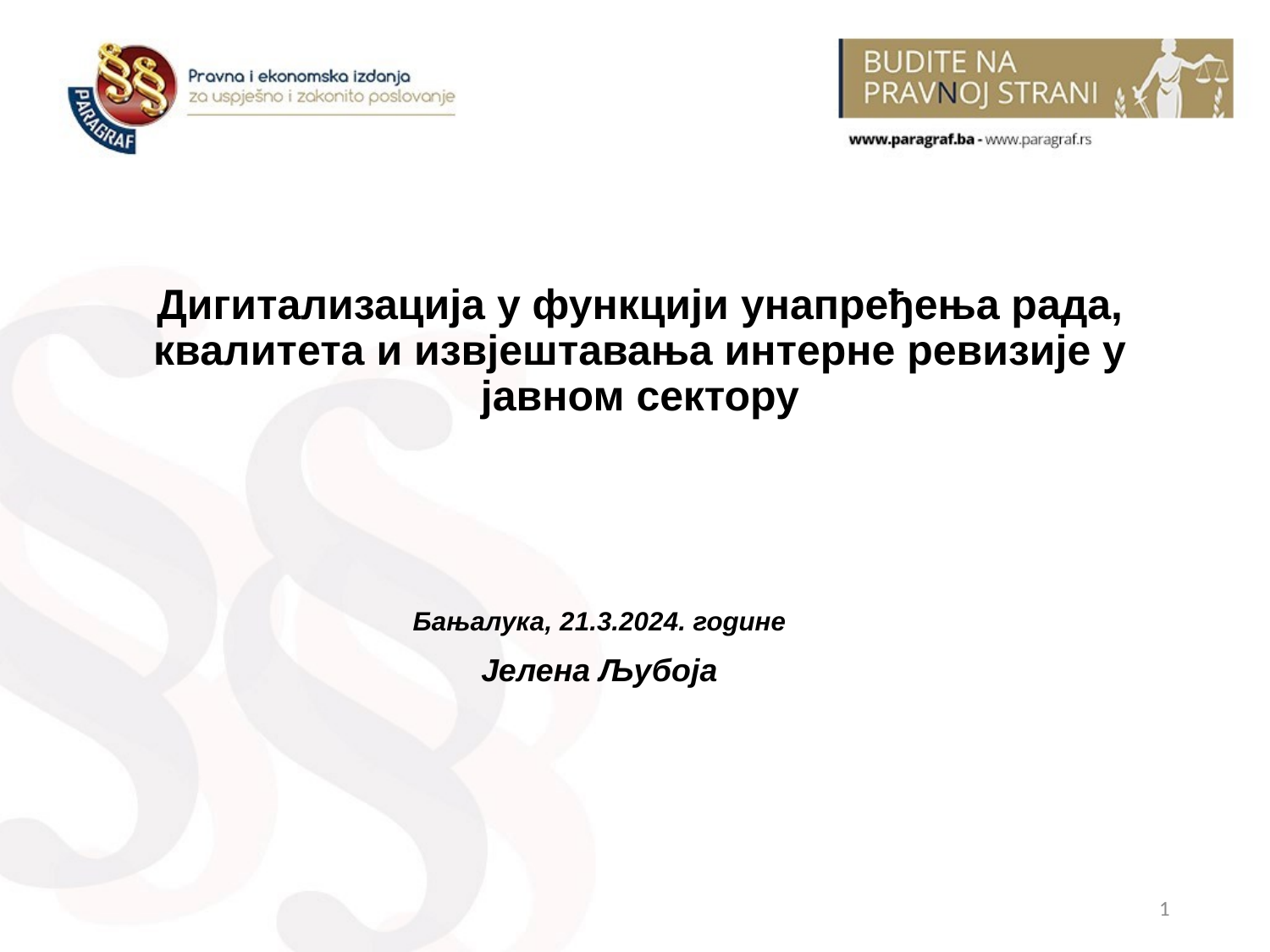

# Дигитализација у функцији унапређења рада, квалитета и извјештавања интерне ревизије у јавном сектору

Бањалука, 21.3.2024. године
Јелена Љубоја
1